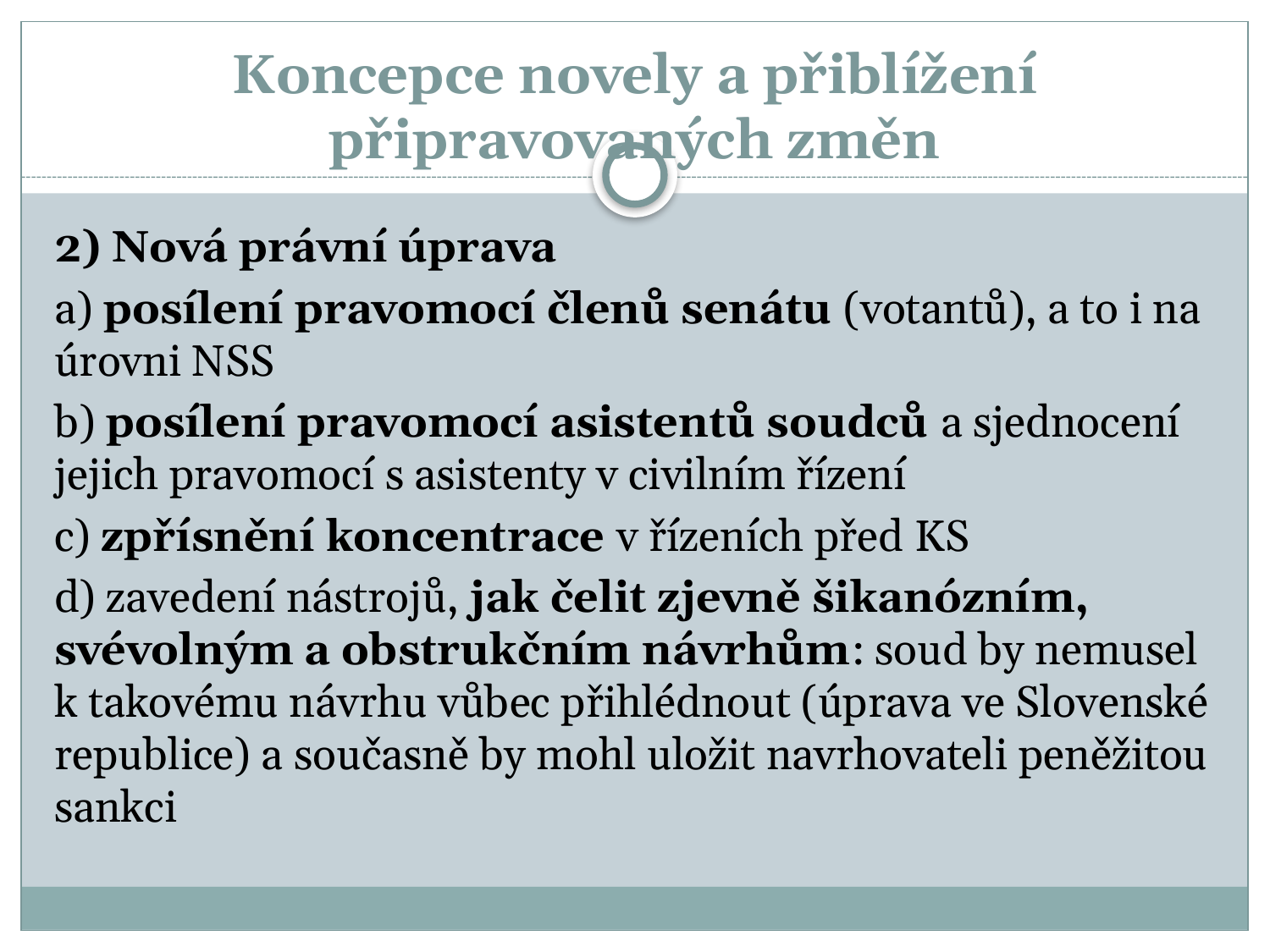

# Koncepce novely a přiblížení připravovaných změn
2) Nová právní úprava
a) posílení pravomocí členů senátu (votantů), a to i na úrovni NSS
b) posílení pravomocí asistentů soudců a sjednocení jejich pravomocí s asistenty v civilním řízení
c) zpřísnění koncentrace v řízeních před KS
d) zavedení nástrojů, jak čelit zjevně šikanózním, svévolným a obstrukčním návrhům: soud by nemusel k takovému návrhu vůbec přihlédnout (úprava ve Slovenské republice) a současně by mohl uložit navrhovateli peněžitou sankci